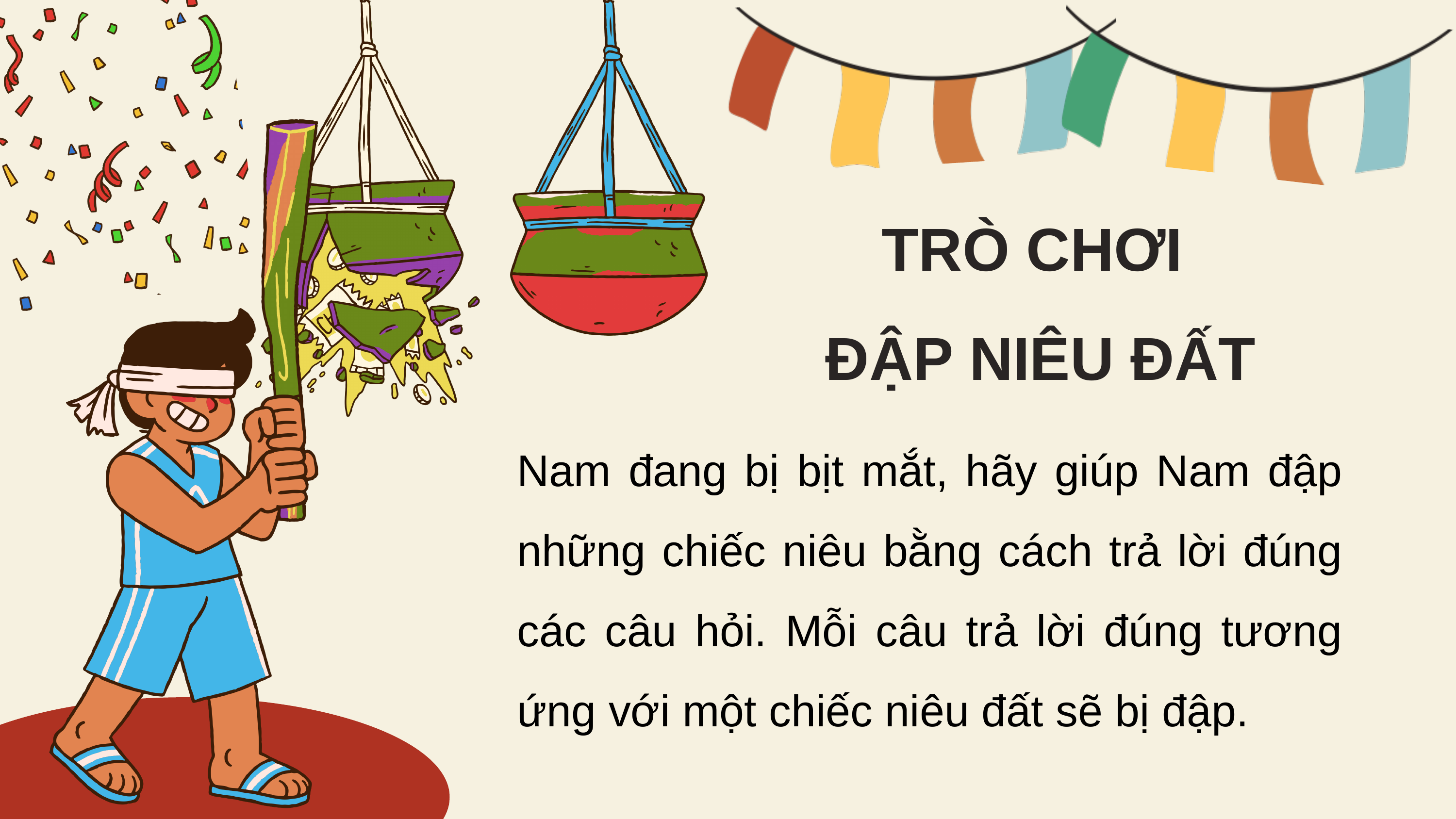

TRÒ CHƠI
ĐẬP NIÊU ĐẤT
Nam đang bị bịt mắt, hãy giúp Nam đập những chiếc niêu bằng cách trả lời đúng các câu hỏi. Mỗi câu trả lời đúng tương ứng với một chiếc niêu đất sẽ bị đập.